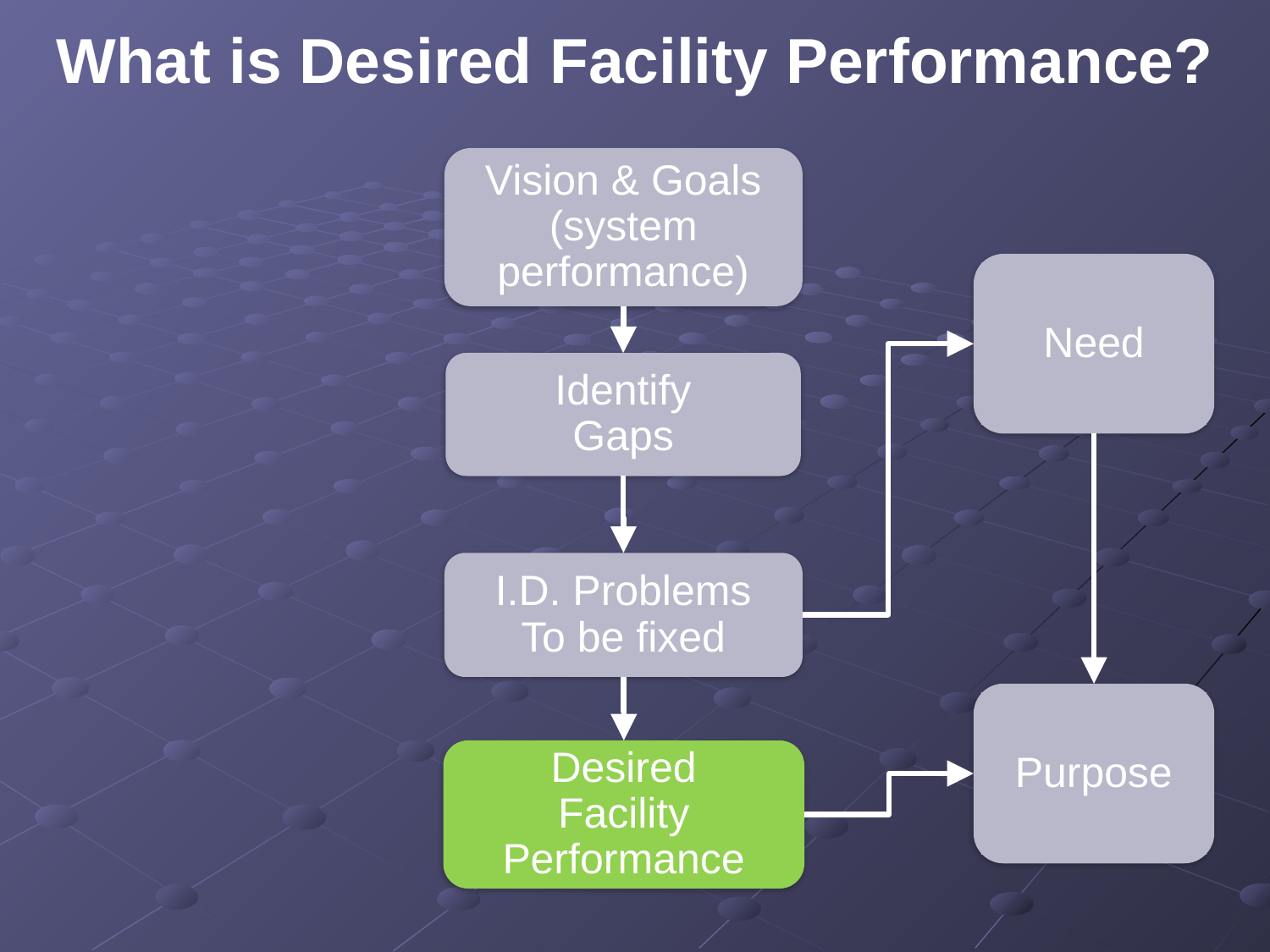

# What is Desired Facility Performance?

Vision & Goals
(system performance)

Need

Identify
Gaps

I.D. Problems
To be fixed

Purpose

Desired
Facility Performance